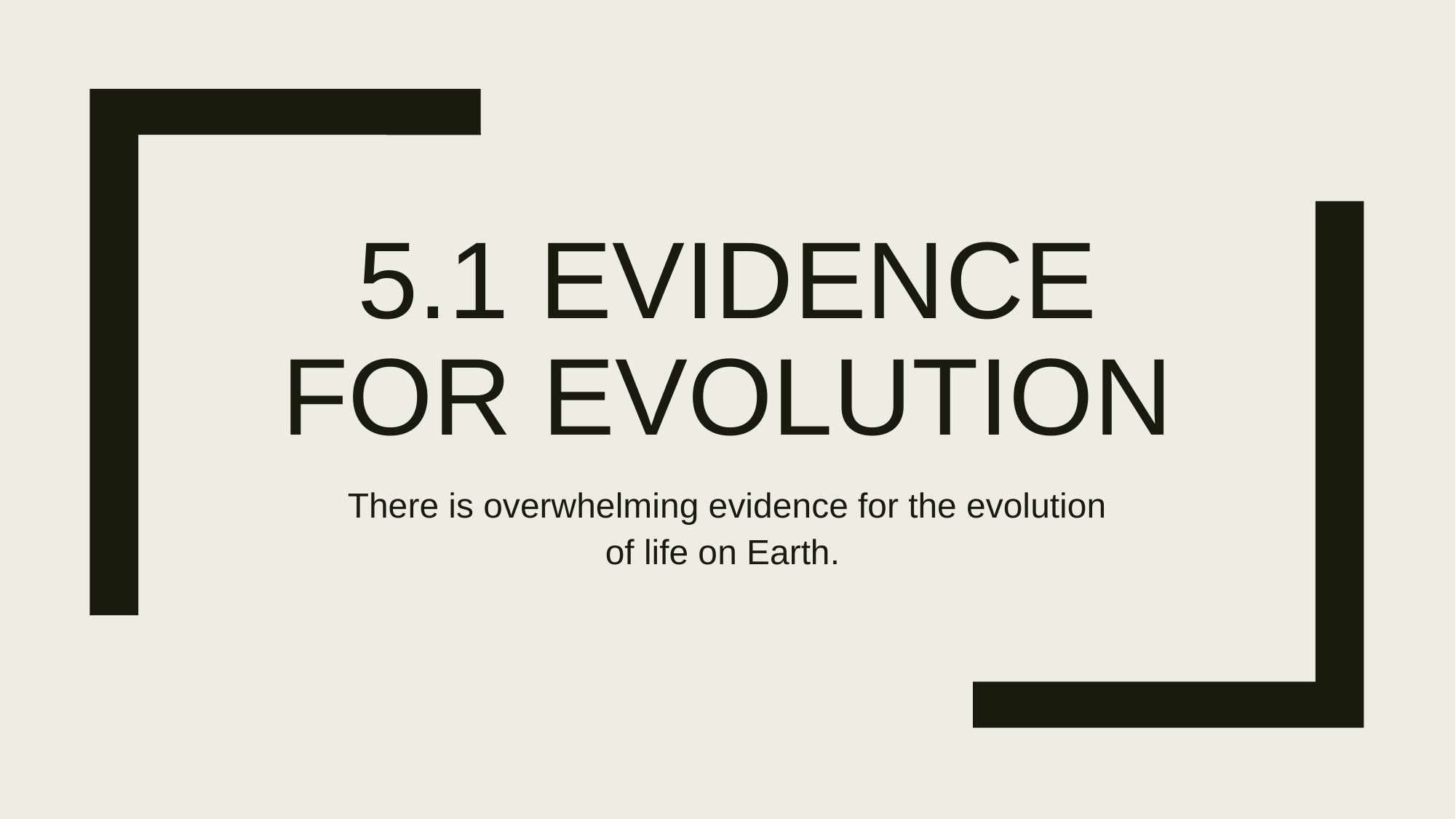

# 5.1 Evidence for evolution
There is overwhelming evidence for the evolution of life on Earth.